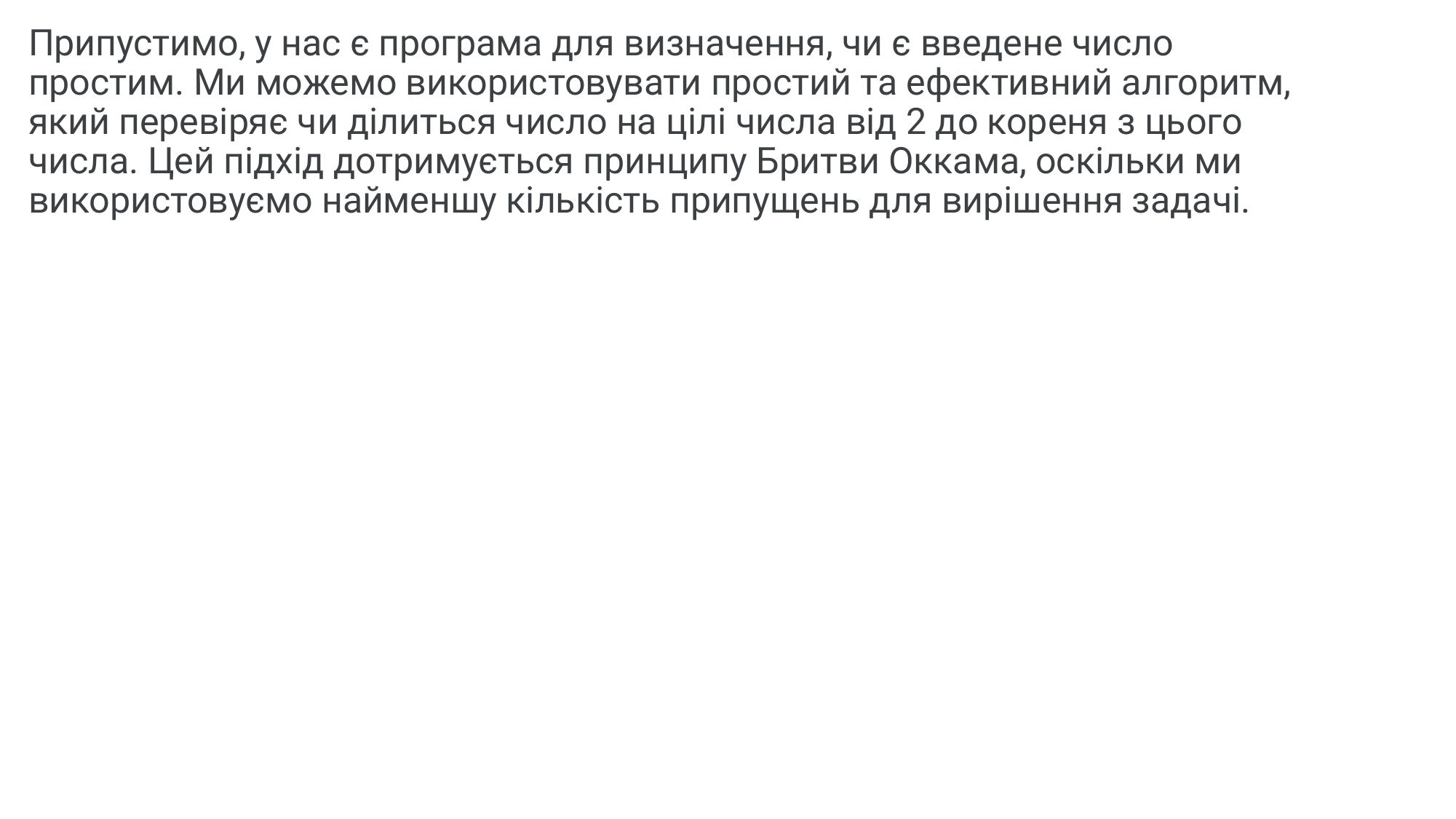

Припустимо, у нас є програма для визначення, чи є введене число простим. Ми можемо використовувати простий та ефективний алгоритм, який перевіряє чи ділиться число на цілі числа від 2 до кореня з цього числа. Цей підхід дотримується принципу Бритви Оккама, оскільки ми використовуємо найменшу кількість припущень для вирішення задачі.